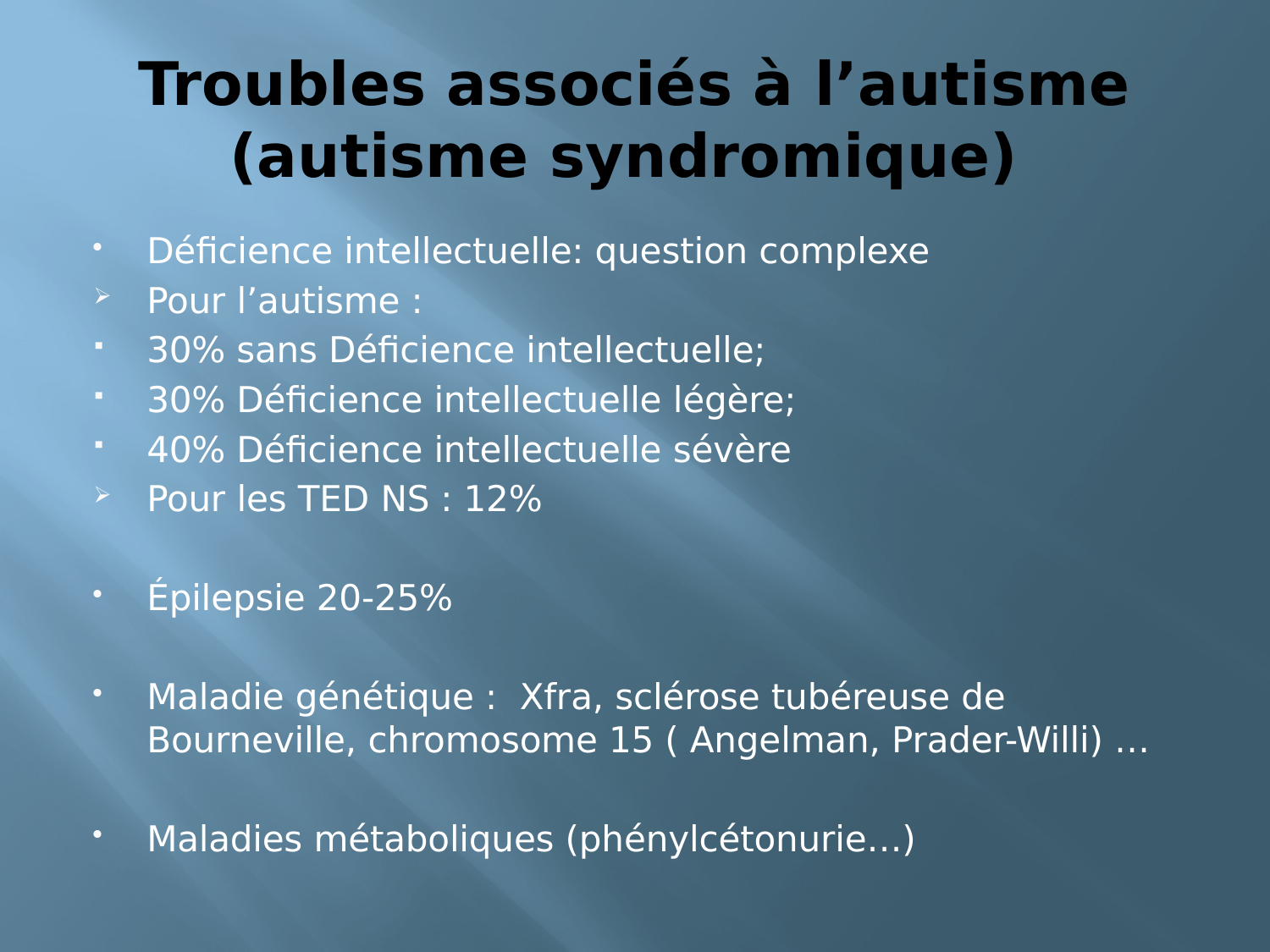

# Troubles associés à l’autisme (autisme syndromique)
Déficience intellectuelle: question complexe
Pour l’autisme :
30% sans Déficience intellectuelle;
30% Déficience intellectuelle légère;
40% Déficience intellectuelle sévère
Pour les TED NS : 12%

Épilepsie 20-25%

Maladie génétique :  Xfra, sclérose tubéreuse de Bourneville, chromosome 15 ( Angelman, Prader-Willi) …

Maladies métaboliques (phénylcétonurie…)